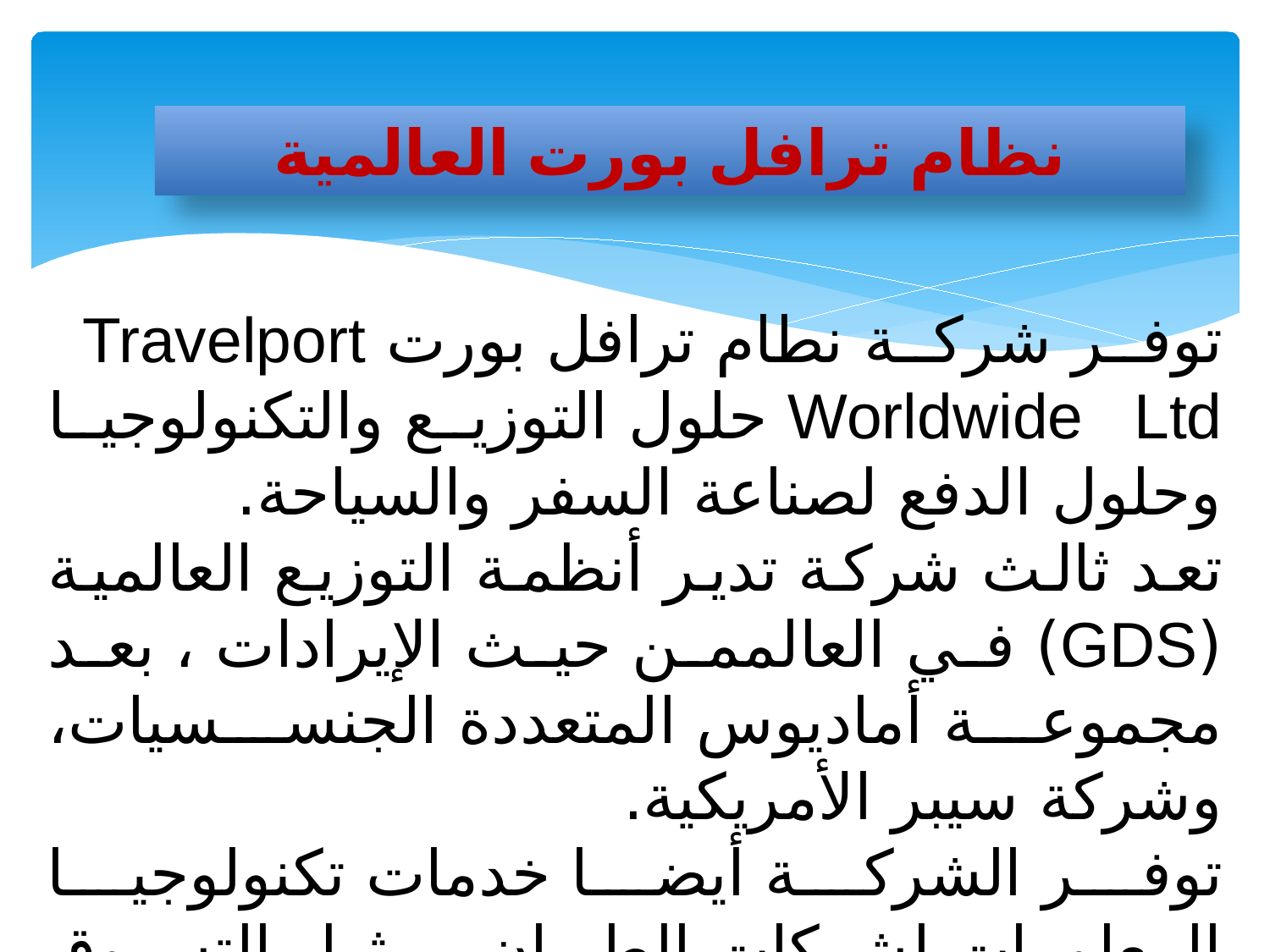

نظام ترافل بورت العالمية
توفر شركة نطام ترافل بورت Travelport Worldwide Ltd حلول التوزيع والتكنولوجيا وحلول الدفع لصناعة السفر والسياحة.
تعد ثالث شركة تدير أنظمة التوزيع العالمية (GDS) في العالممن حيث الإيرادات ، بعد مجموعة أماديوس المتعددة الجنسسيات، وشركة سيبر الأمريكية.
توفر الشركة أيضا خدمات تكنولوجيا المعلومات لشركات الطيران ، مثل التسوق وحجز التذاكر وغرف الفنادق، والتحكم في مواعيد الوصول والمغادرة.